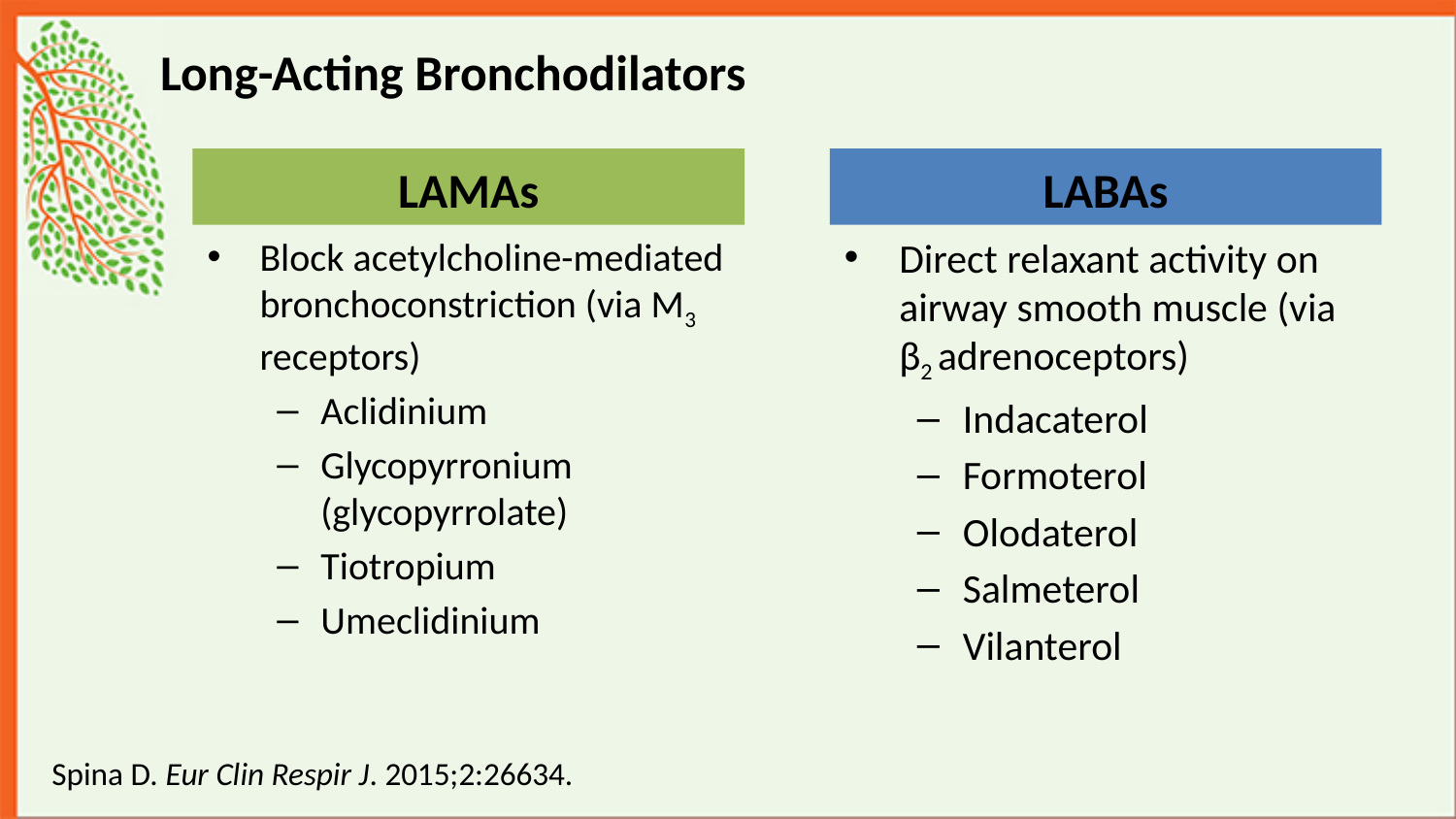

# Long-Acting Bronchodilators

LAMAs
LABAs
Block acetylcholine-mediated bronchoconstriction (via M3 receptors)
Aclidinium
Glycopyrronium (glycopyrrolate)
Tiotropium
Umeclidinium

Direct relaxant activity on airway smooth muscle (via β2 adrenoceptors)
Indacaterol
Formoterol
Olodaterol
Salmeterol
Vilanterol

Spina D. Eur Clin Respir J. 2015;2:26634.